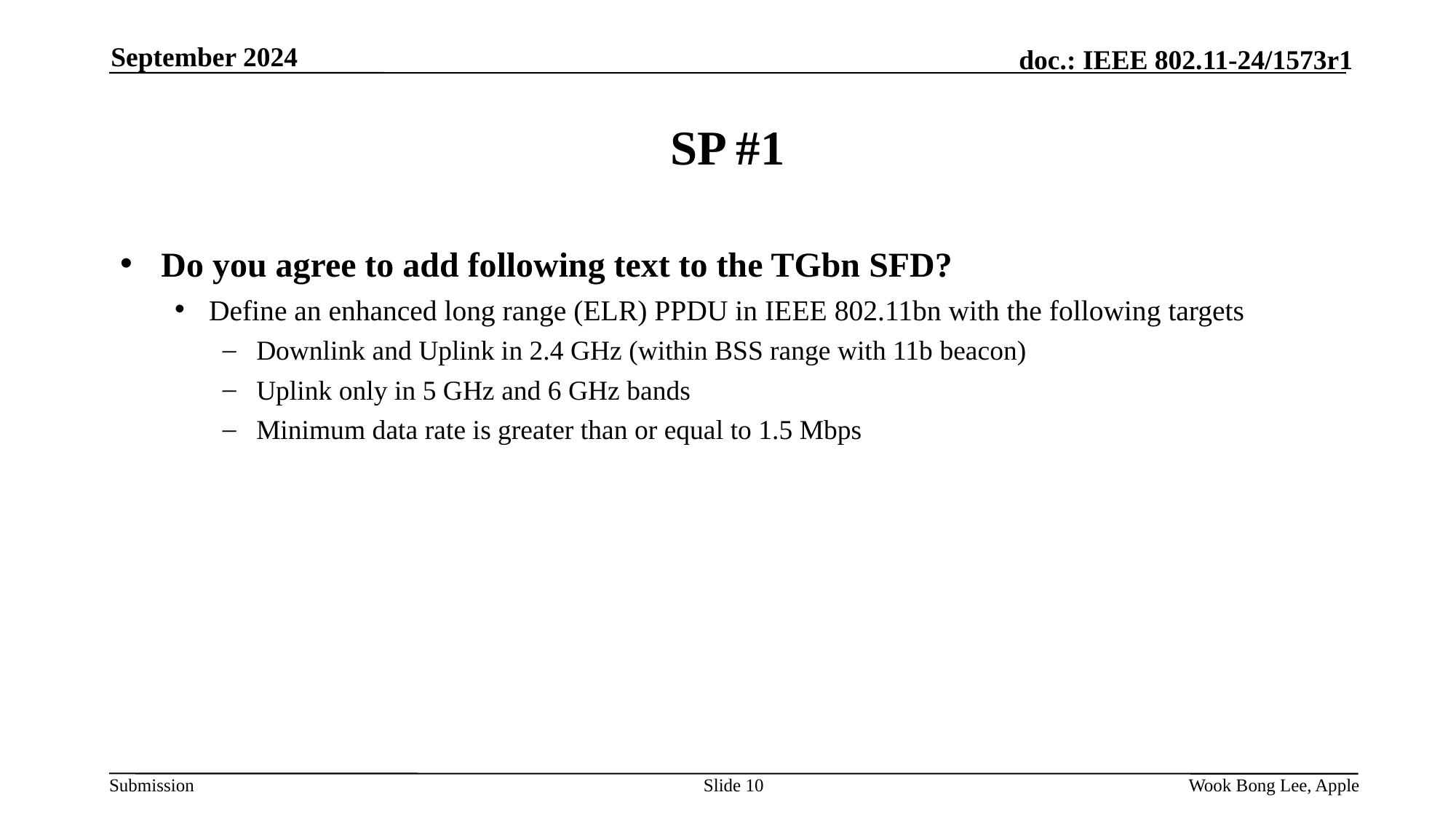

September 2024
# SP #1
Do you agree to add following text to the TGbn SFD?
Define an enhanced long range (ELR) PPDU in IEEE 802.11bn with the following targets
Downlink and Uplink in 2.4 GHz (within BSS range with 11b beacon)
Uplink only in 5 GHz and 6 GHz bands
Minimum data rate is greater than or equal to 1.5 Mbps

Slide 10
Wook Bong Lee, Apple